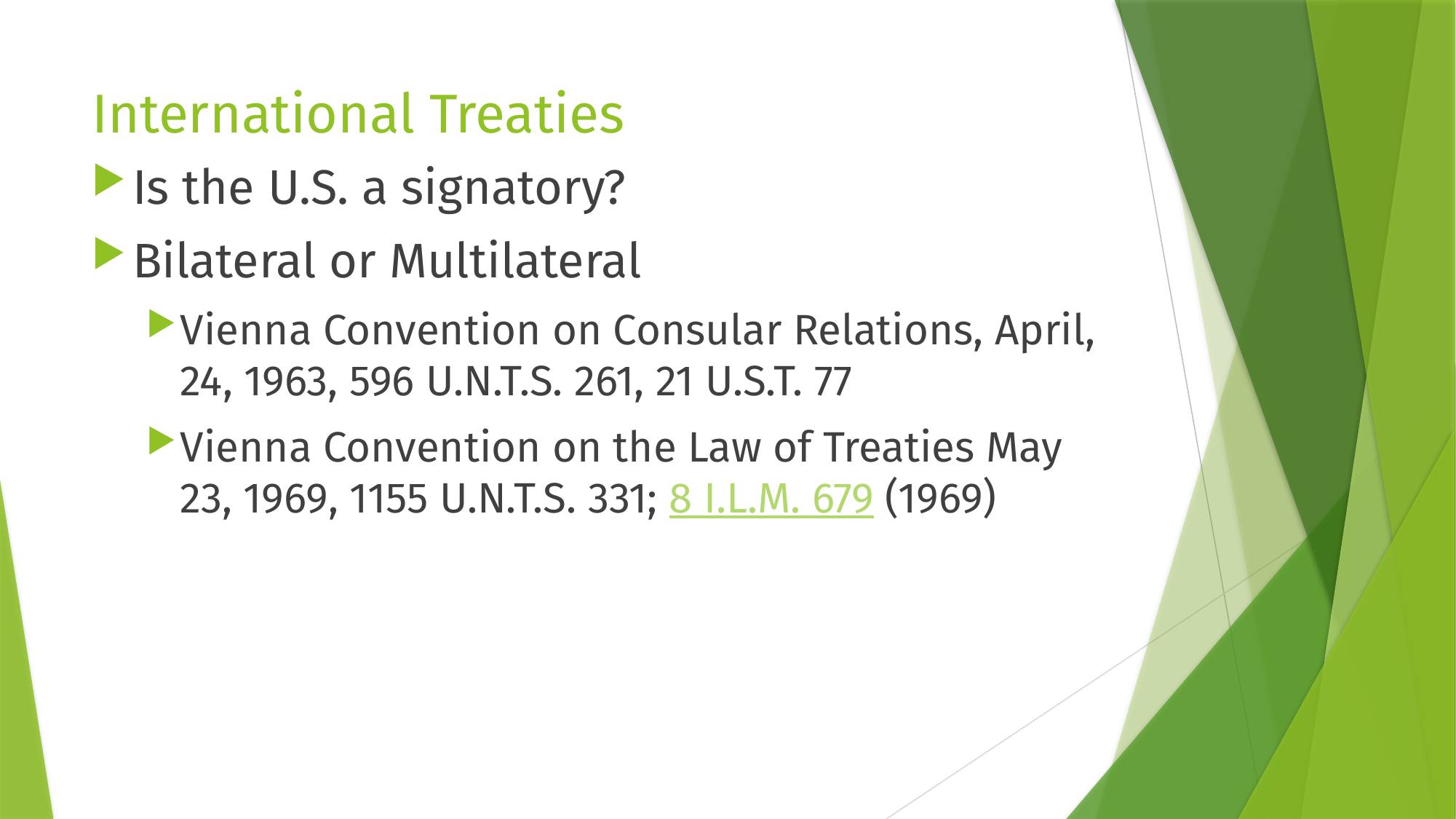

# International Treaties
Is the U.S. a signatory?
Bilateral or Multilateral
Vienna Convention on Consular Relations, April, 24, 1963, 596 U.N.T.S. 261, 21 U.S.T. 77
Vienna Convention on the Law of Treaties May 23, 1969, 1155 U.N.T.S. 331; 8 I.L.M. 679 (1969)